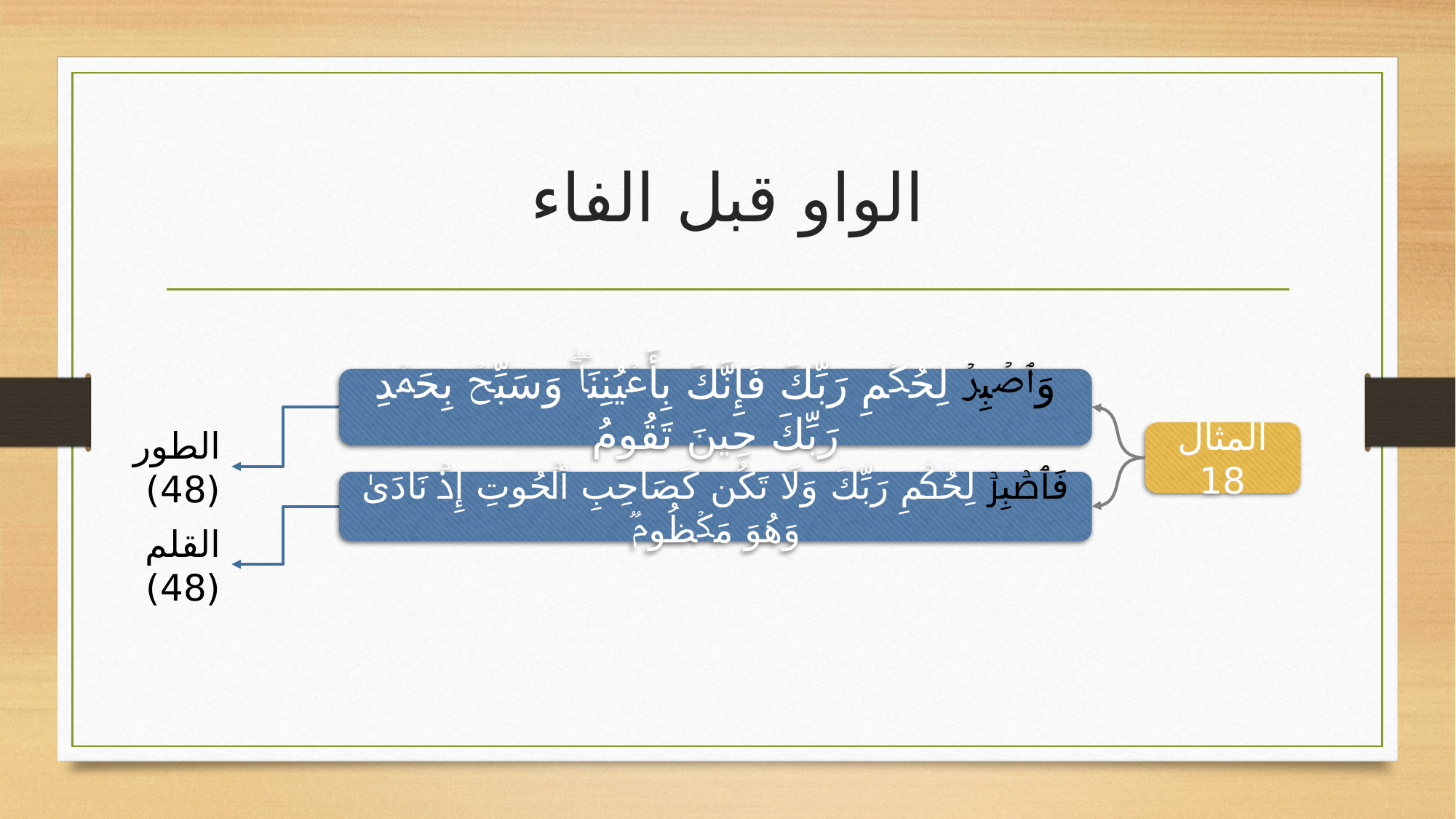

# الواو قبل الفاء
وَٱصۡبِرۡ لِحُكۡمِ رَبِّكَ فَإِنَّكَ بِأَعۡیُنِنَاۖ وَسَبِّحۡ بِحَمۡدِ رَبِّكَ حِینَ تَقُومُ
فَٱصۡبِرۡ لِحُكۡمِ رَبِّكَ وَلَا تَكُن كَصَاحِبِ ٱلۡحُوتِ إِذۡ نَادَىٰ وَهُوَ مَكۡظُومࣱ
المثال 18
الطور (48)
القلم (48)